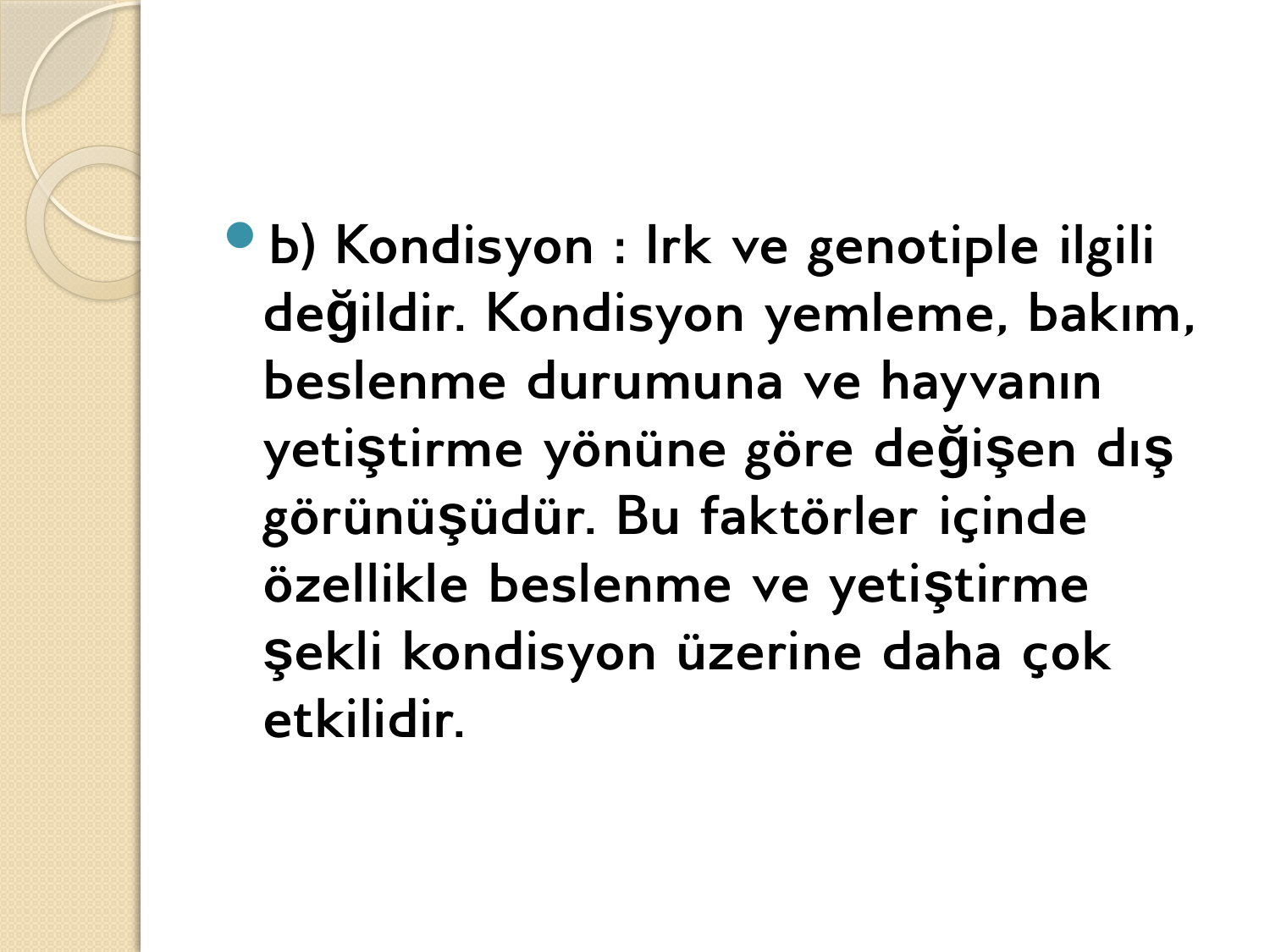

#
b) Kondisyon : Irk ve genotiple ilgili değildir. Kondisyon yemleme, bakım, beslenme durumuna ve hayvanın yetiştirme yönüne göre değişen dış görünüşüdür. Bu faktörler içinde özellikle beslenme ve yetiştirme şekli kondisyon üzerine daha çok etkilidir.